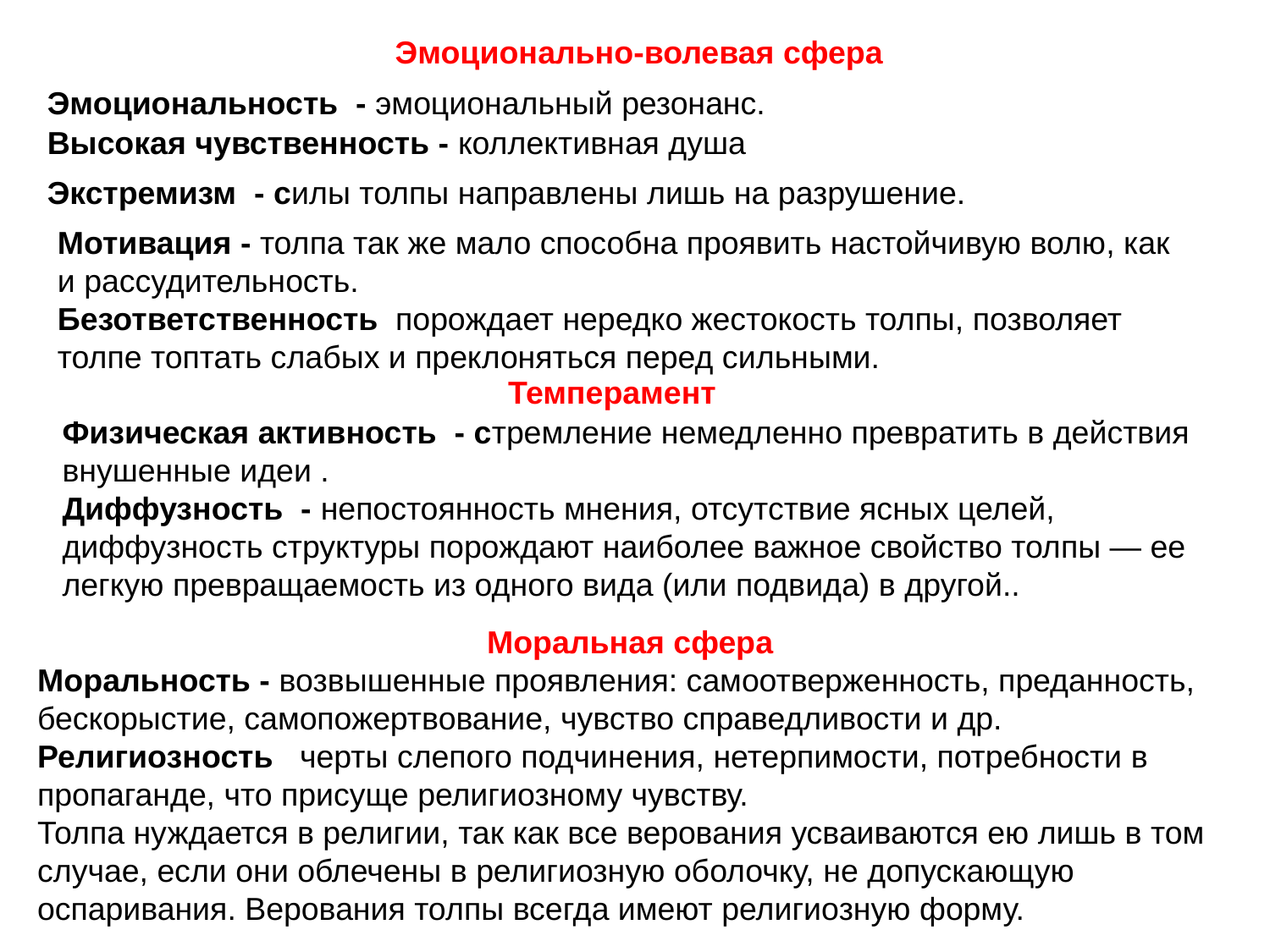

Эмоционально-волевая сфера
Эмоциональность  - эмоциональный резонанс.
Высокая чувственность - коллективная душа
Экстремизм  - силы толпы направлены лишь на разрушение.
Мотивация - толпа так же мало способна проявить настойчивую волю, как и рассудительность.
Безответственность  порождает нередко жестокость толпы, позволяет толпе топтать слабых и преклоняться перед сильными.
Темперамент
Физическая активность  - стремление немедленно превратить в действия внушенные идеи .
Диффузность  - непостоянность мнения, отсутствие ясных целей, диффузность структуры порождают наиболее важное свойство толпы — ее легкую превращаемость из одного вида (или подвида) в другой..
Моральная сфера
Моральность - возвышенные проявления: самоотверженность, преданность, бескорыстие, самопожертвование, чувство справедливости и др.
Религиозность   черты слепого подчинения, нетерпимости, потребности в пропаганде, что присуще религиозному чувству.
Толпа нуждается в религии, так как все верования усваиваются ею лишь в том случае, если они облечены в религиозную оболочку, не допускающую оспаривания. Верования толпы всегда имеют религиозную форму.